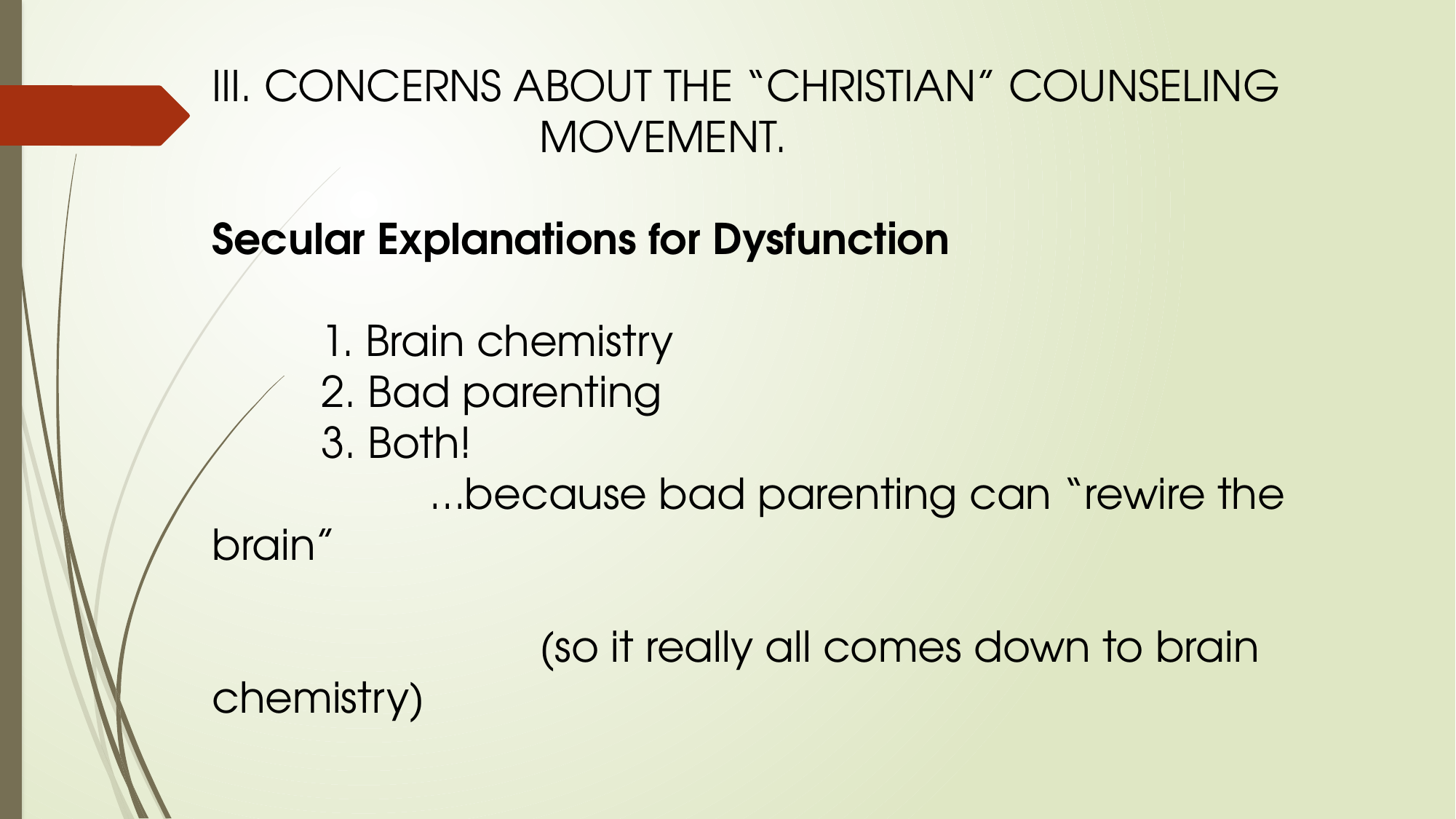

III. CONCERNS ABOUT THE “CHRISTIAN” COUNSELING 				MOVEMENT.

Secular Explanations for Dysfunction

	1. Brain chemistry
	2. Bad parenting
	3. Both!
		…because bad parenting can “rewire the brain”

			(so it really all comes down to brain chemistry)